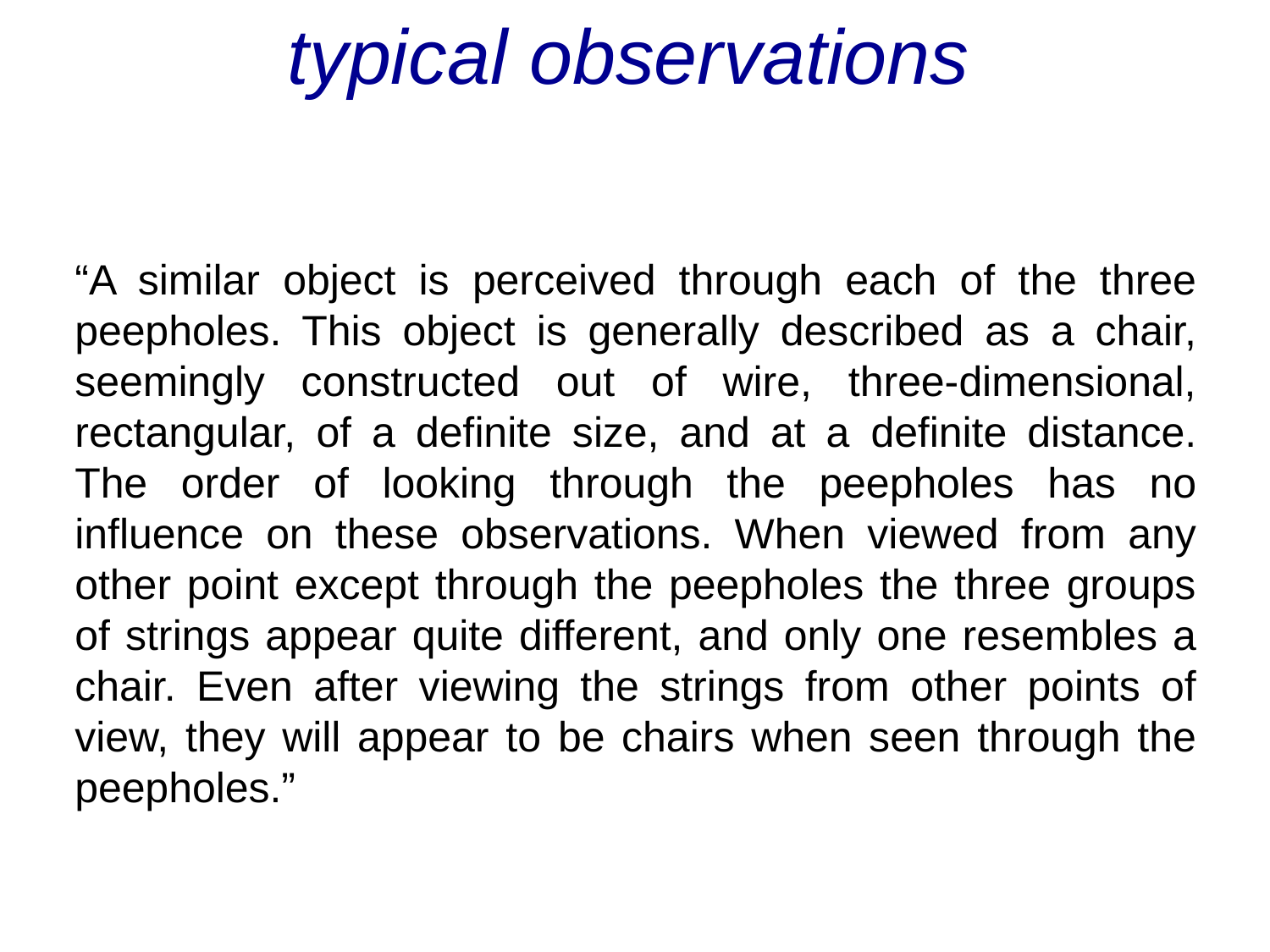

typical observations
“A similar object is perceived through each of the three peepholes. This object is generally described as a chair, seemingly constructed out of wire, three-dimensional, rectangular, of a definite size, and at a definite distance. The order of looking through the peepholes has no influence on these observations. When viewed from any other point except through the peepholes the three groups of strings appear quite different, and only one resembles a chair. Even after viewing the strings from other points of view, they will appear to be chairs when seen through the peepholes.”